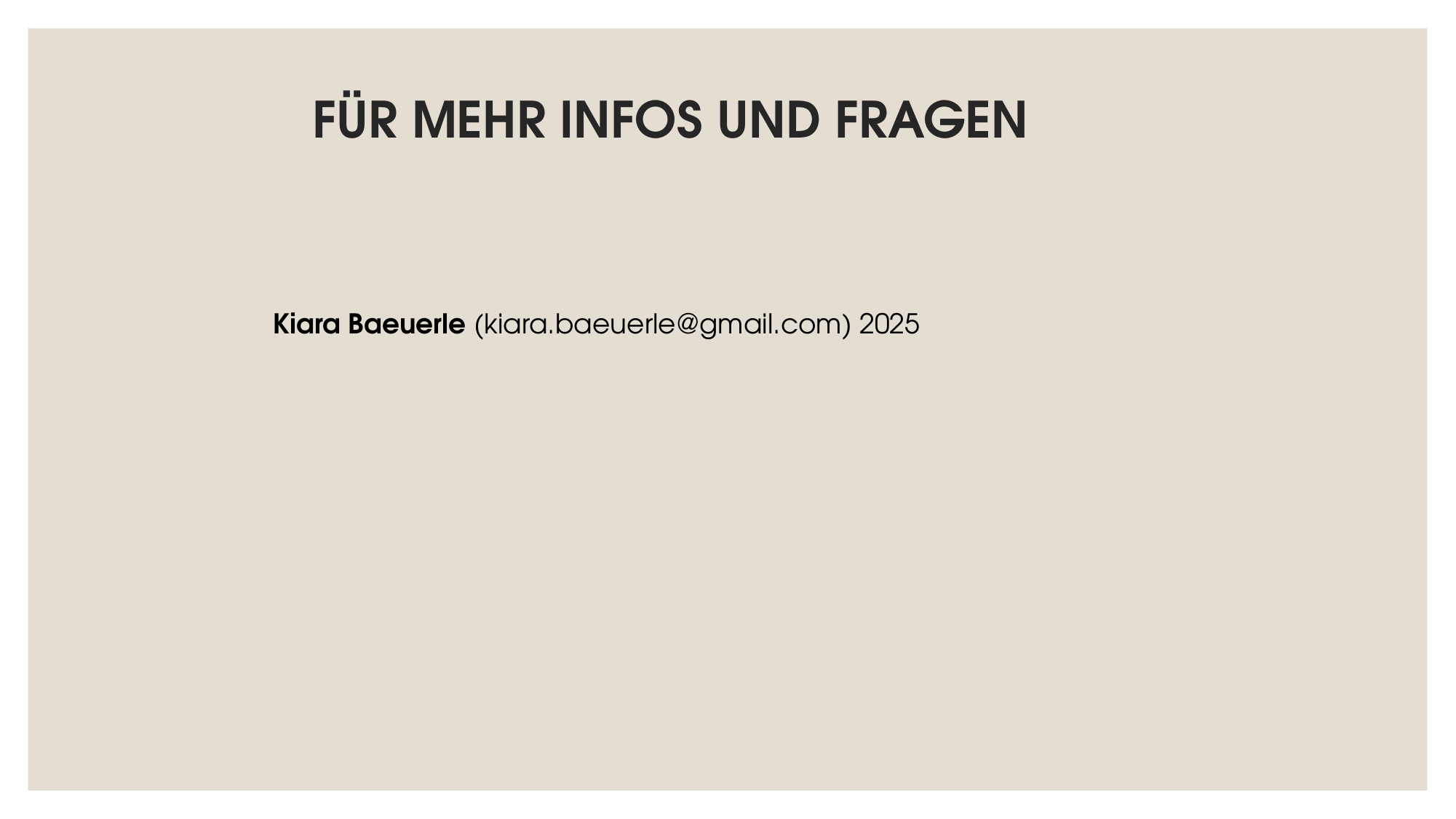

# FÜR MEHR INFOS UND FRAGEN
  Kiara Baeuerle (kiara.baeuerle@gmail.com) 2025